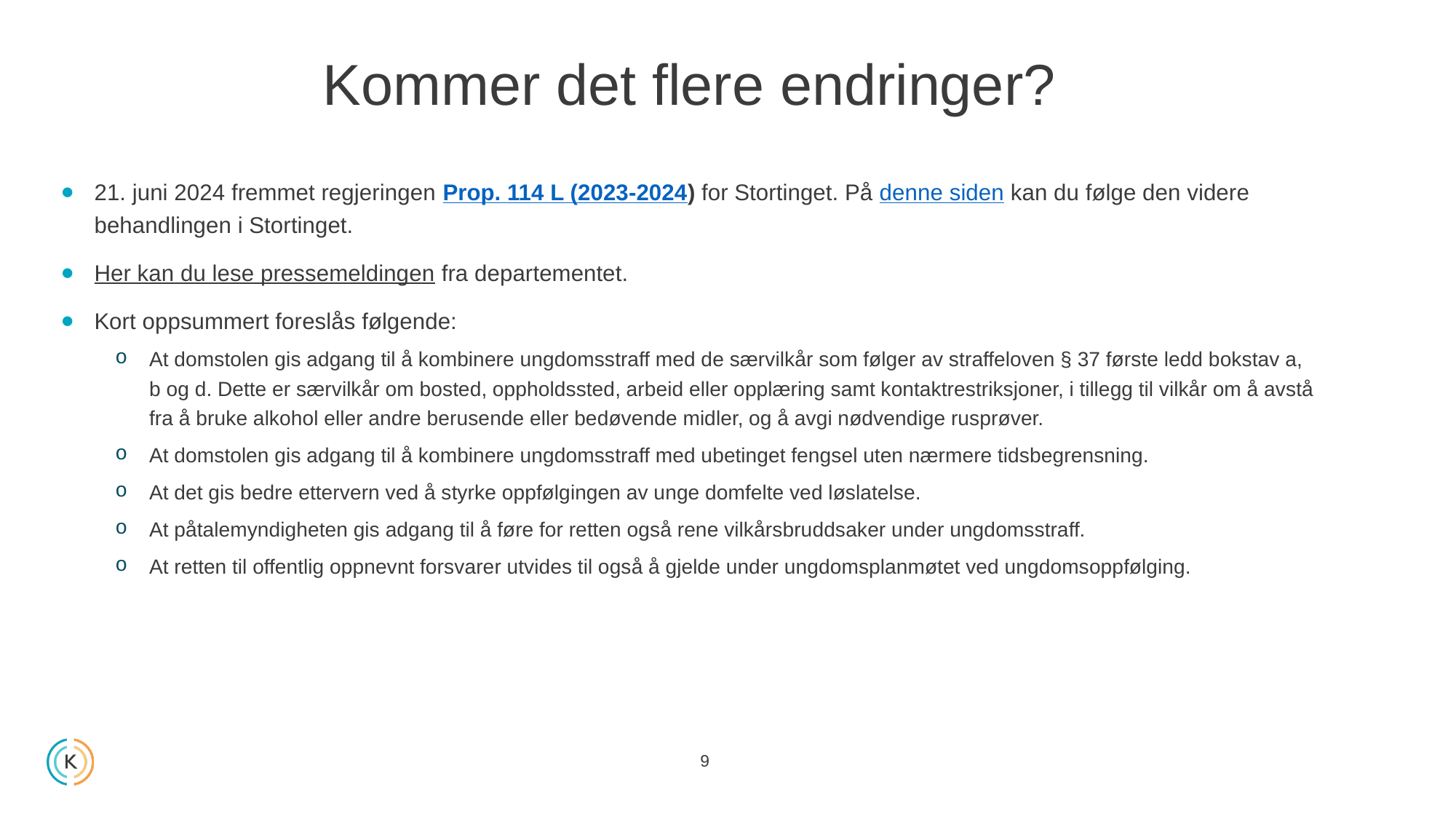

Kommer det flere endringer?
21. juni 2024 fremmet regjeringen Prop. 114 L (2023-2024) for Stortinget. På denne siden kan du følge den videre behandlingen i Stortinget.
Her kan du lese pressemeldingen fra departementet.
Kort oppsummert foreslås følgende:
At domstolen gis adgang til å kombinere ungdomsstraff med de særvilkår som følger av straffeloven § 37 første ledd bokstav a, b og d. Dette er særvilkår om bosted, oppholdssted, arbeid eller opplæring samt kontaktrestriksjoner, i tillegg til vilkår om å avstå fra å bruke alkohol eller andre berusende eller bedøvende midler, og å avgi nødvendige rusprøver.
At domstolen gis adgang til å kombinere ungdomsstraff med ubetinget fengsel uten nærmere tidsbegrensning.
At det gis bedre ettervern ved å styrke oppfølgingen av unge domfelte ved løslatelse.
At påtalemyndigheten gis adgang til å føre for retten også rene vilkårsbruddsaker under ungdomsstraff.
At retten til offentlig oppnevnt forsvarer utvides til også å gjelde under ungdomsplanmøtet ved ungdomsoppfølging.

9